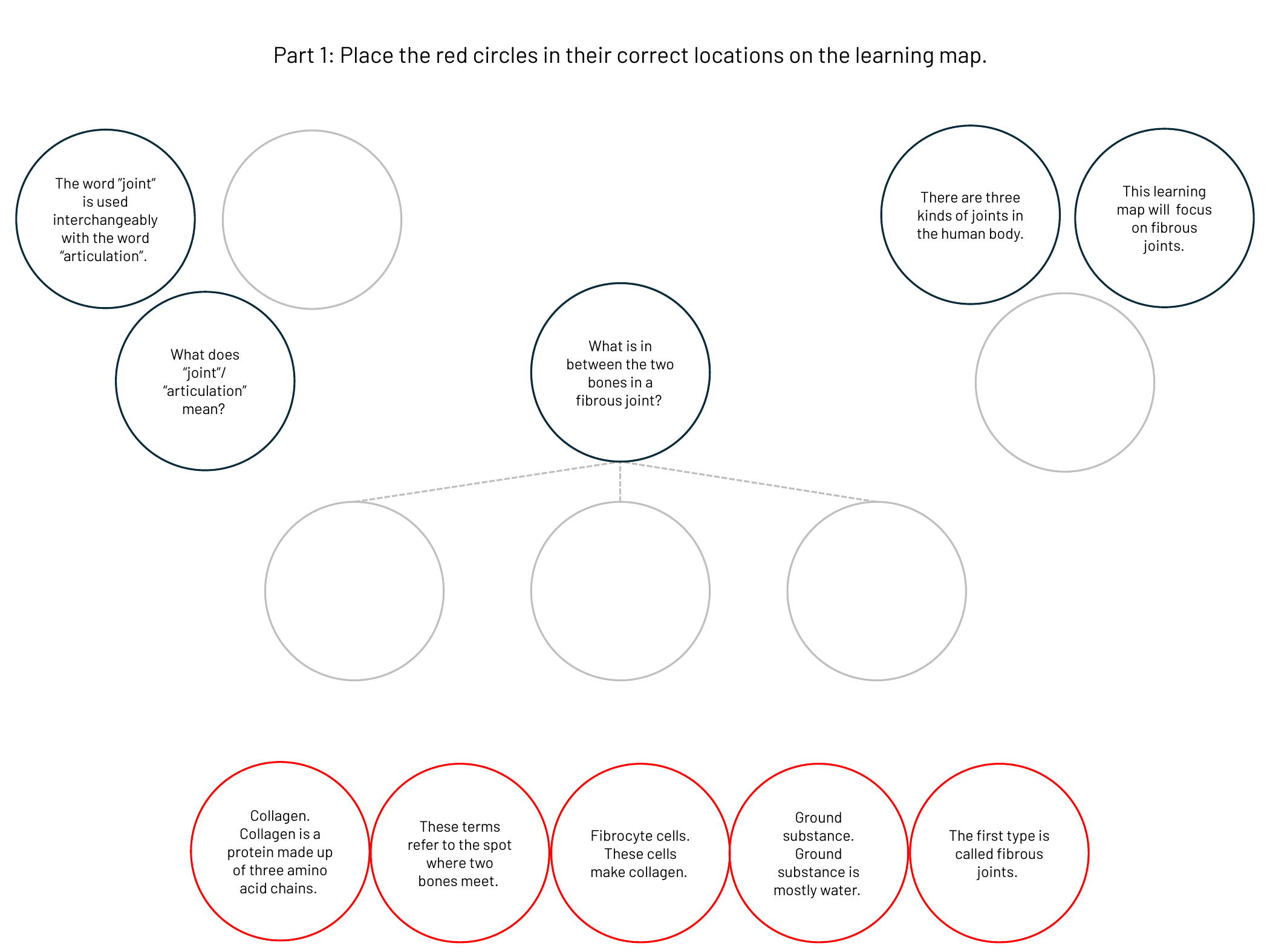

Part 1: Place the red circles in their correct locations on the learning map.
There are three kinds of joints in the human body.
This learning map will  focus on fibrous joints.
The word ”joint” is used interchangeably with the word “articulation”.

What is in between the two bones in a fibrous joint?
What does “joint”/ “articulation” mean?

Collagen. Collagen is a protein made up of three amino acid chains.
These terms refer to the spot where two bones meet.
Fibrocyte cells. These cells make collagen.
Ground substance. Ground substance is mostly water.
The first type is called fibrous joints.